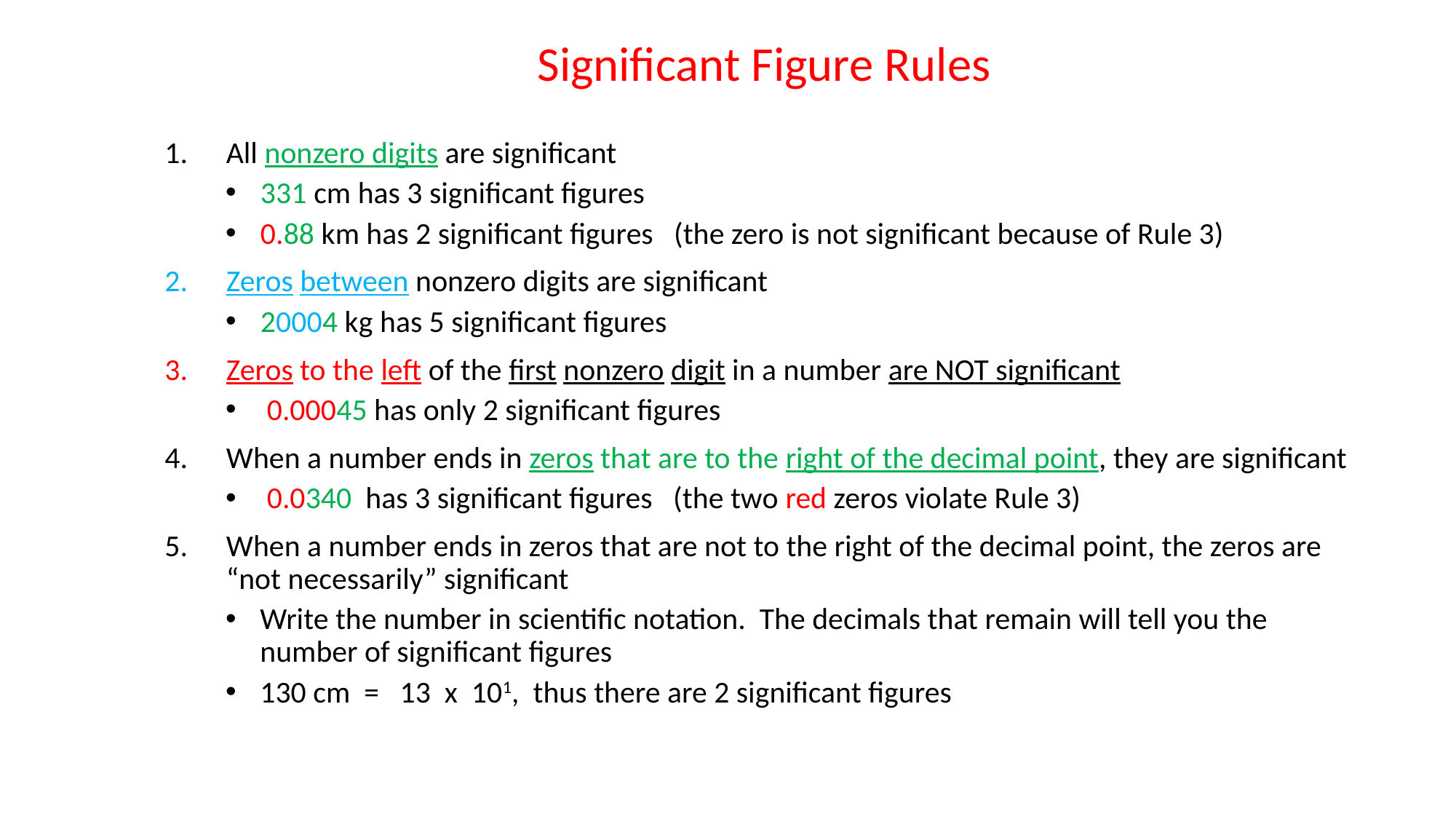

Significant Figure Rules
All nonzero digits are significant
 331 cm has 3 significant figures
 0.88 km has 2 significant figures   (the zero is not significant because of Rule 3)
Zeros between nonzero digits are significant
 20004 kg has 5 significant figures
Zeros to the left of the first nonzero digit in a number are NOT significant
 0.00045 has only 2 significant figures
When a number ends in zeros that are to the right of the decimal point, they are significant
 0.0340  has 3 significant figures   (the two red zeros violate Rule 3)
When a number ends in zeros that are not to the right of the decimal point, the zeros are “not necessarily” significant
Write the number in scientific notation.  The decimals that remain will tell you the number of significant figures
130 cm  =   13  x  101,  thus there are 2 significant figures